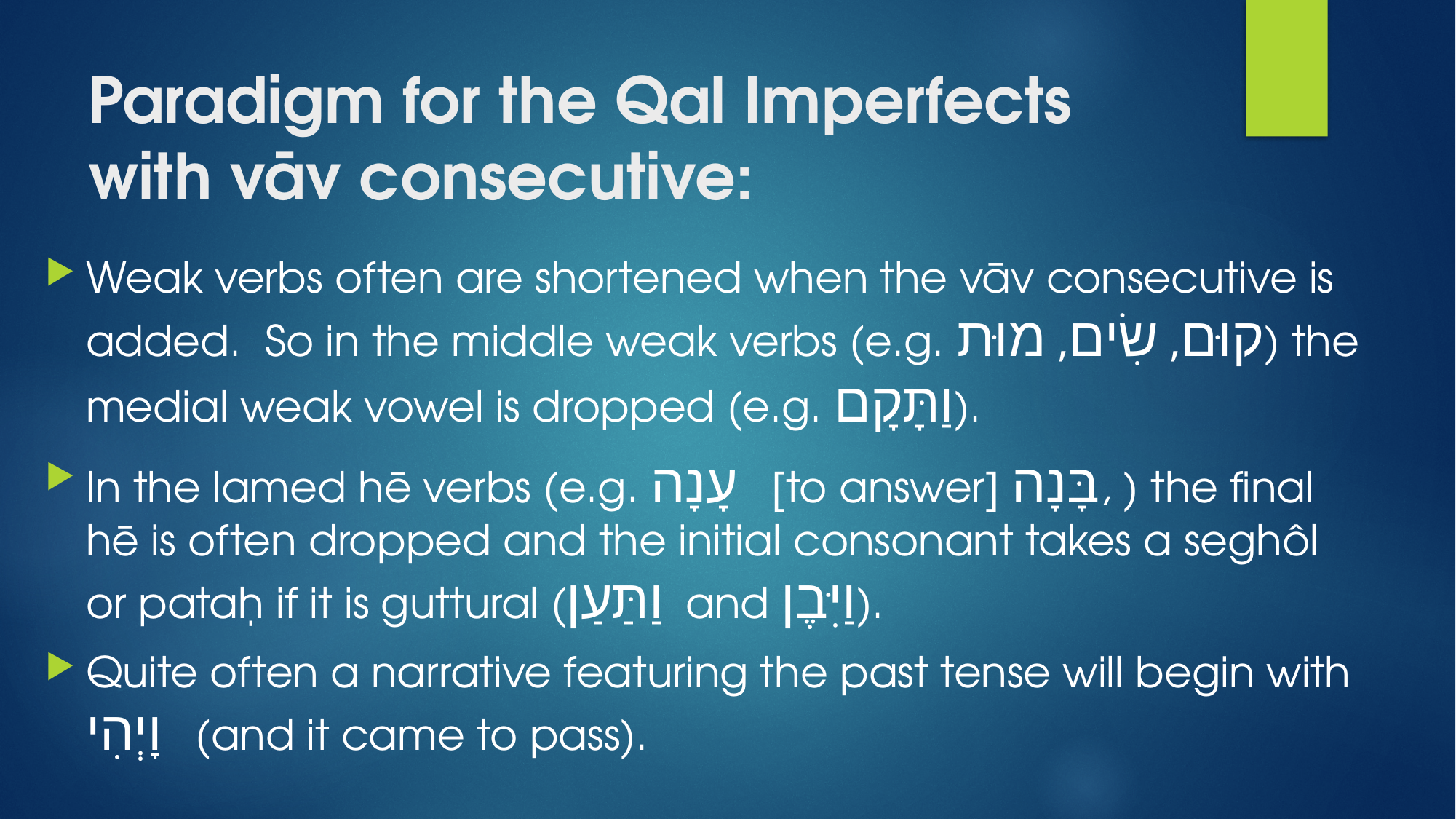

# Paradigm for the Qal Imperfects with vāv consecutive:
Weak verbs often are shortened when the vāv consecutive is added.  So in the middle weak verbs (e.g. קוּם, שִׂים, מוּת) the medial weak vowel is dropped (e.g. וַתָּקָם).
In the lamed hē verbs (e.g. עָנָה   [to answer] בָּנָה, ) the final hē is often dropped and the initial consonant takes a seghôl or pataḥ if it is guttural (וַתַּעַן  and וַיִּבֶן).
Quite often a narrative featuring the past tense will begin with וָיְהִי   (and it came to pass).